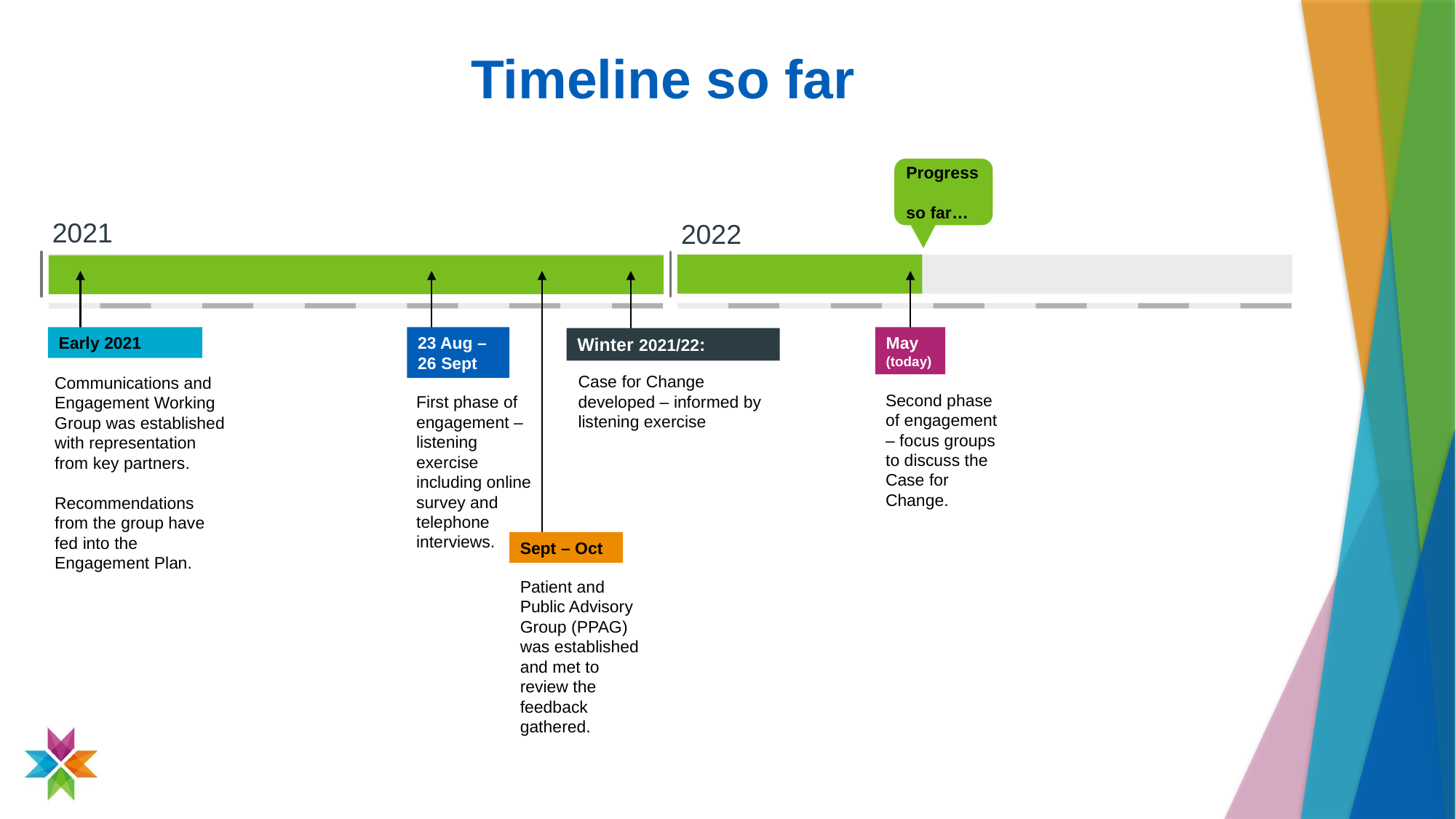

# Timeline so far
Progress
so far…
2021
2022

Early 2021
Communications and Engagement Working Group was established with representation from key partners.

Recommendations from the group have fed into the Engagement Plan.
23 Aug – 26 Sept
First phase of engagement – listening exercise including online survey and telephone interviews.
May
(today)
Second phase of engagement – focus groups to discuss the Case for Change.
Winter 2021/22:
Case for Change developed – informed by listening exercise

Sept – Oct
Patient and Public Advisory Group (PPAG) was established and met to review the feedback gathered.